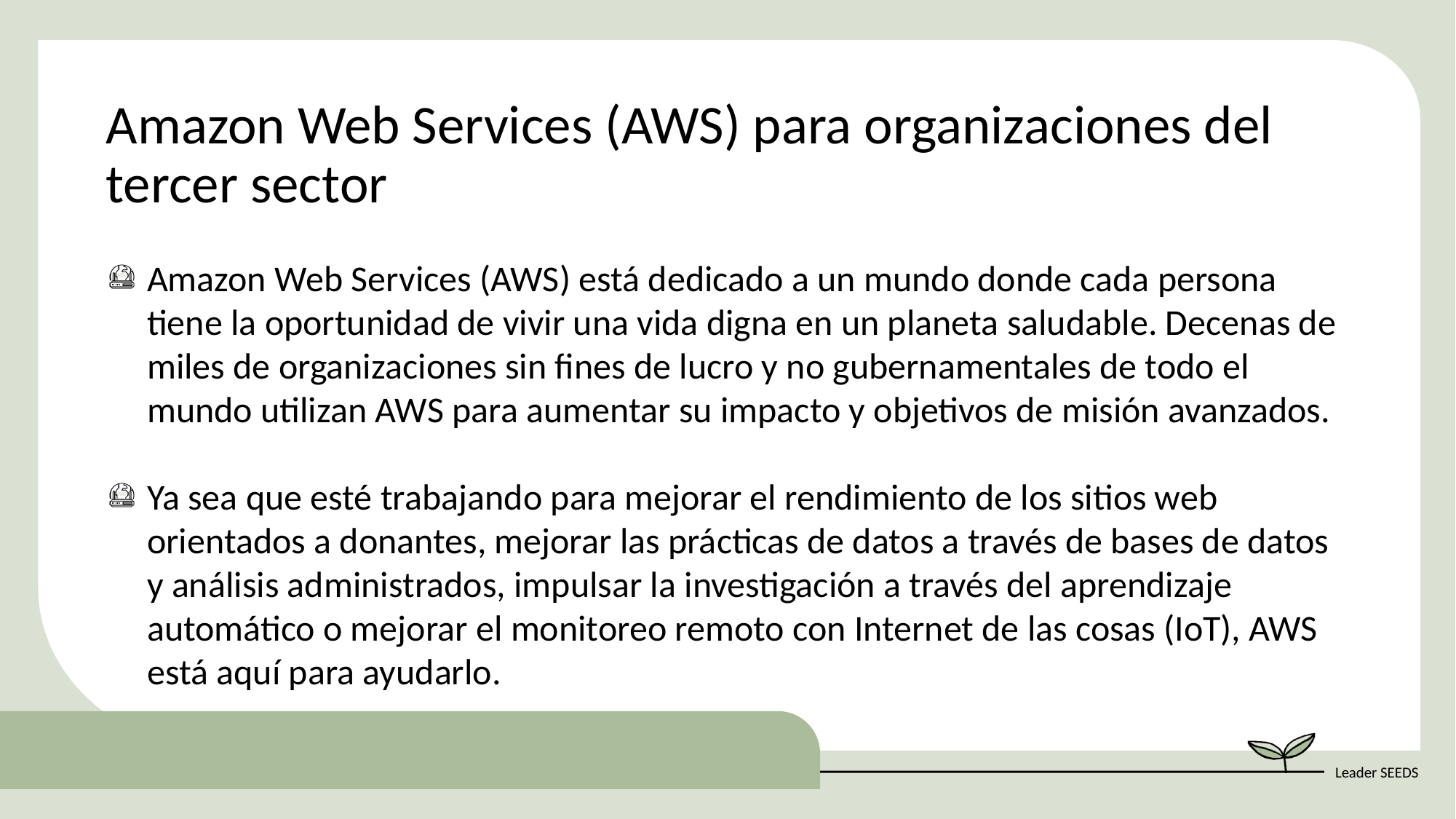

Amazon Web Services (AWS) para organizaciones del tercer sector

Amazon Web Services (AWS) está dedicado a un mundo donde cada persona tiene la oportunidad de vivir una vida digna en un planeta saludable. Decenas de miles de organizaciones sin fines de lucro y no gubernamentales de todo el mundo utilizan AWS para aumentar su impacto y objetivos de misión avanzados.

Ya sea que esté trabajando para mejorar el rendimiento de los sitios web orientados a donantes, mejorar las prácticas de datos a través de bases de datos y análisis administrados, impulsar la investigación a través del aprendizaje automático o mejorar el monitoreo remoto con Internet de las cosas (IoT), AWS está aquí para ayudarlo.